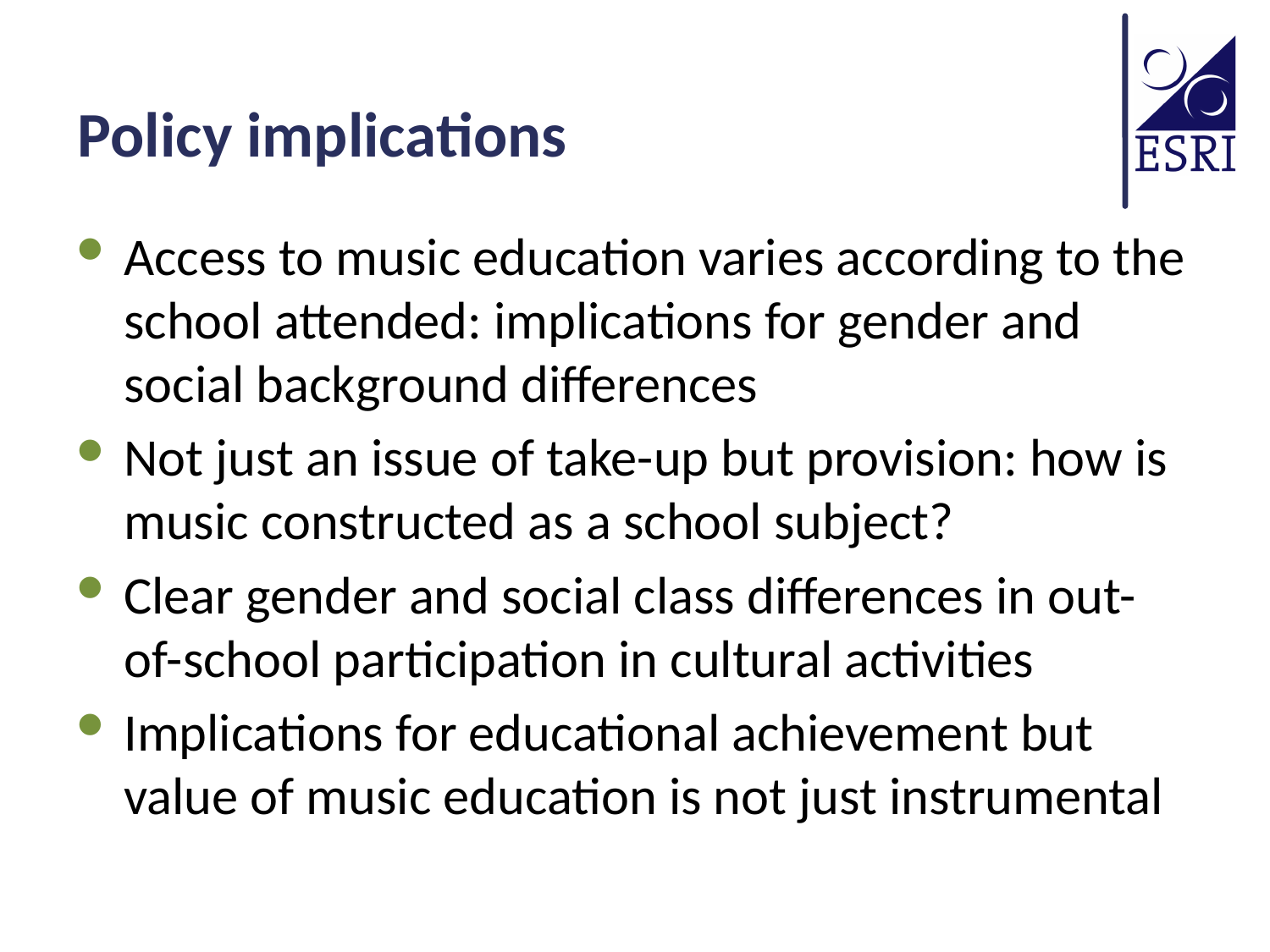

# Policy implications
Access to music education varies according to the school attended: implications for gender and social background differences
Not just an issue of take-up but provision: how is music constructed as a school subject?
Clear gender and social class differences in out-of-school participation in cultural activities
Implications for educational achievement but value of music education is not just instrumental